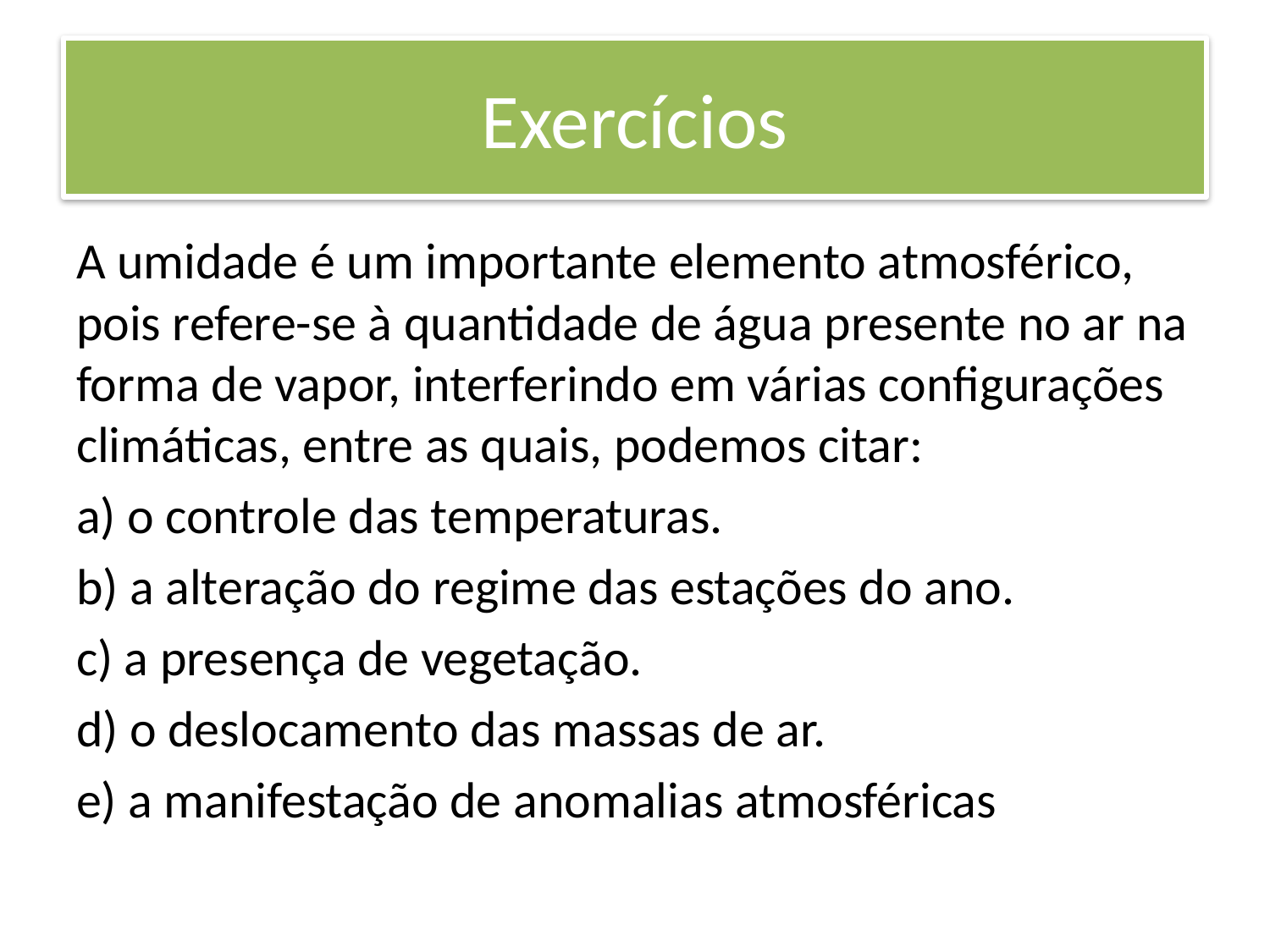

# Exercícios
A umidade é um importante elemento atmosférico, pois refere-se à quantidade de água presente no ar na forma de vapor, interferindo em várias configurações climáticas, entre as quais, podemos citar:
a) o controle das temperaturas.
b) a alteração do regime das estações do ano.
c) a presença de vegetação.
d) o deslocamento das massas de ar.
e) a manifestação de anomalias atmosféricas